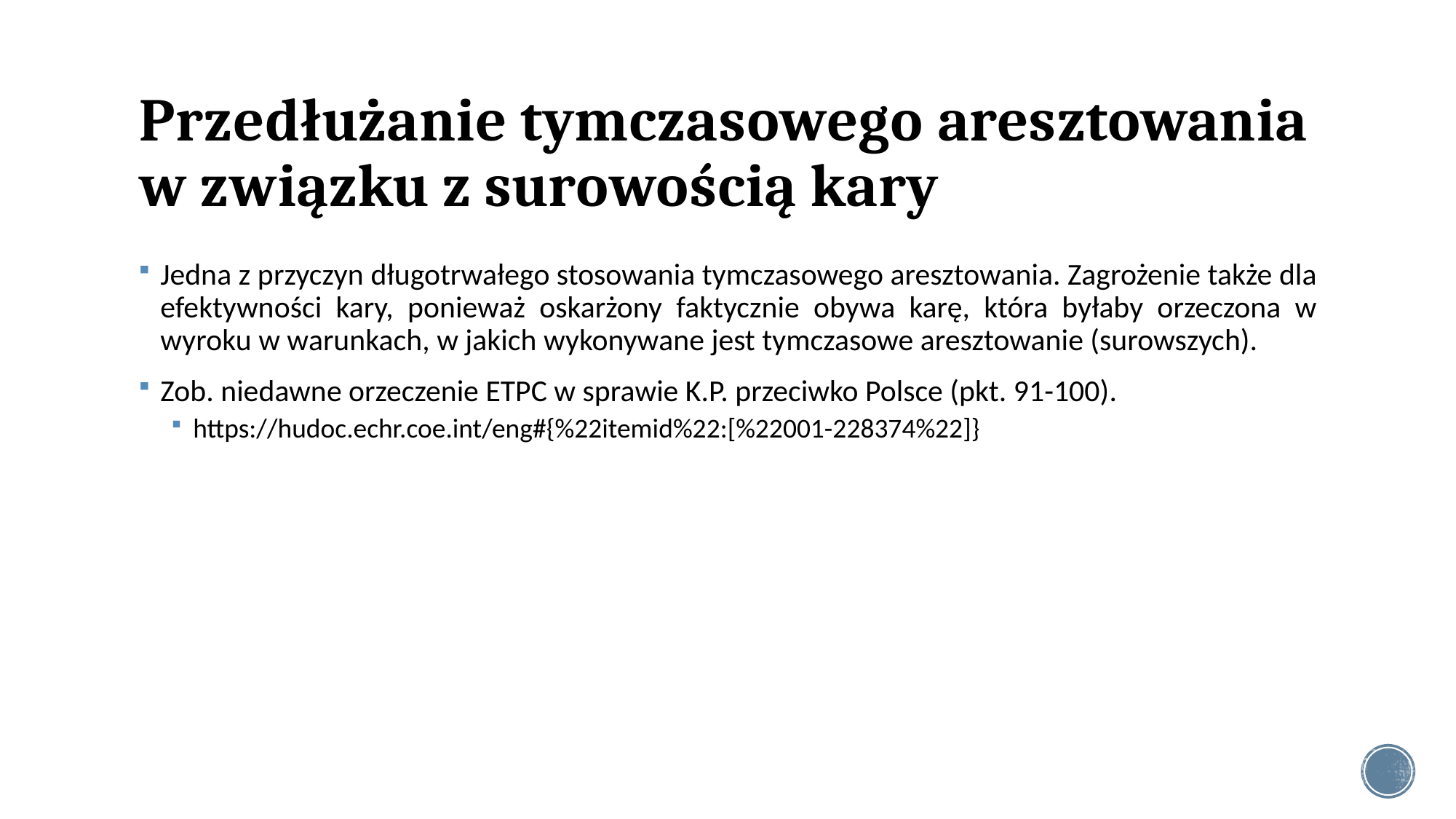

# Przedłużanie tymczasowego aresztowania w związku z surowością kary
Jedna z przyczyn długotrwałego stosowania tymczasowego aresztowania. Zagrożenie także dla efektywności kary, ponieważ oskarżony faktycznie obywa karę, która byłaby orzeczona w wyroku w warunkach, w jakich wykonywane jest tymczasowe aresztowanie (surowszych).
Zob. niedawne orzeczenie ETPC w sprawie K.P. przeciwko Polsce (pkt. 91-100).
https://hudoc.echr.coe.int/eng#{%22itemid%22:[%22001-228374%22]}